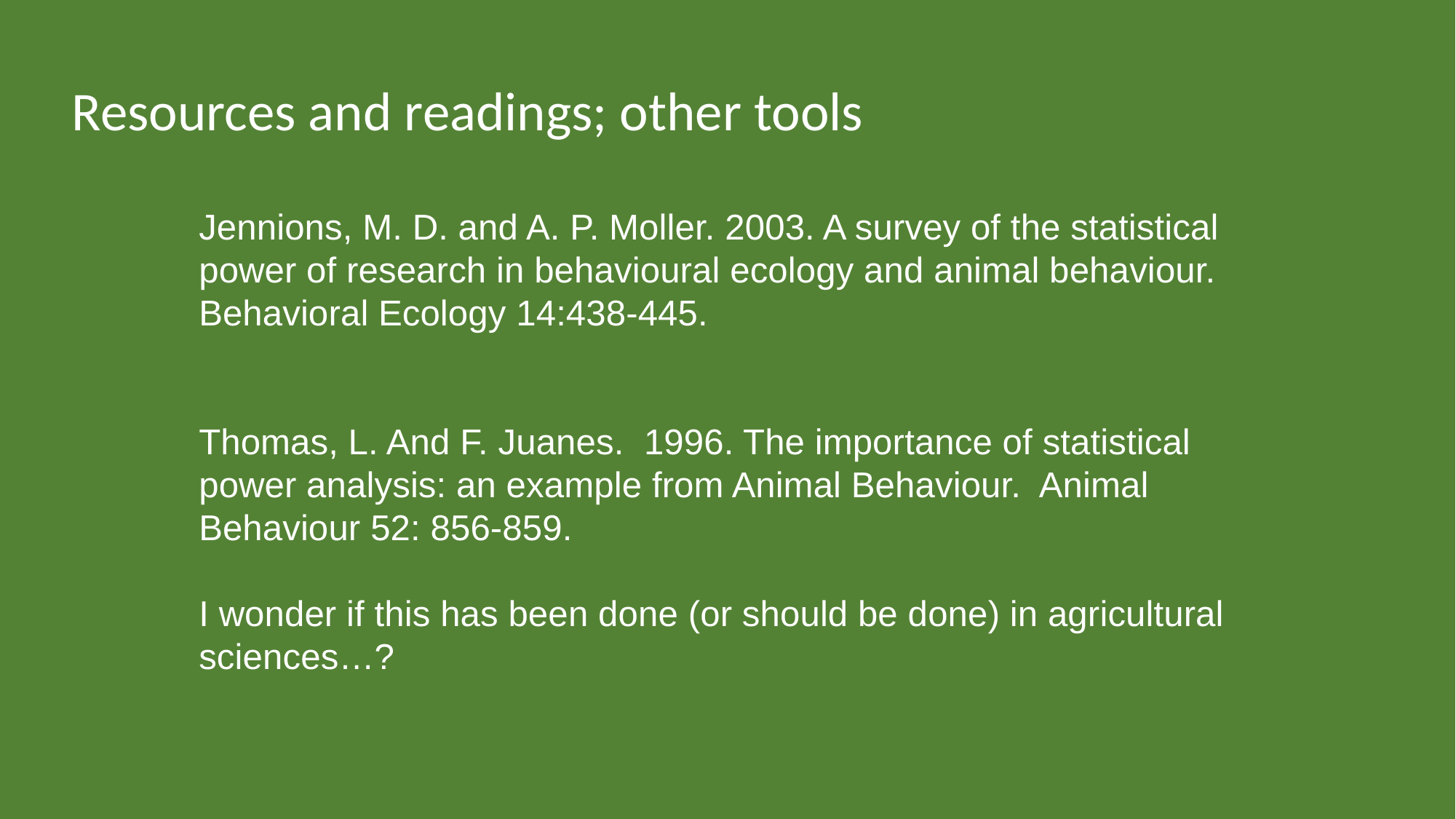

Resources and readings; other tools

Jennions, M. D. and A. P. Moller. 2003. A survey of the statistical power of research in behavioural ecology and animal behaviour.  Behavioral Ecology 14:438-445.

Thomas, L. And F. Juanes.  1996. The importance of statistical power analysis: an example from Animal Behaviour.  Animal Behaviour 52: 856-859.

I wonder if this has been done (or should be done) in agricultural sciences…?